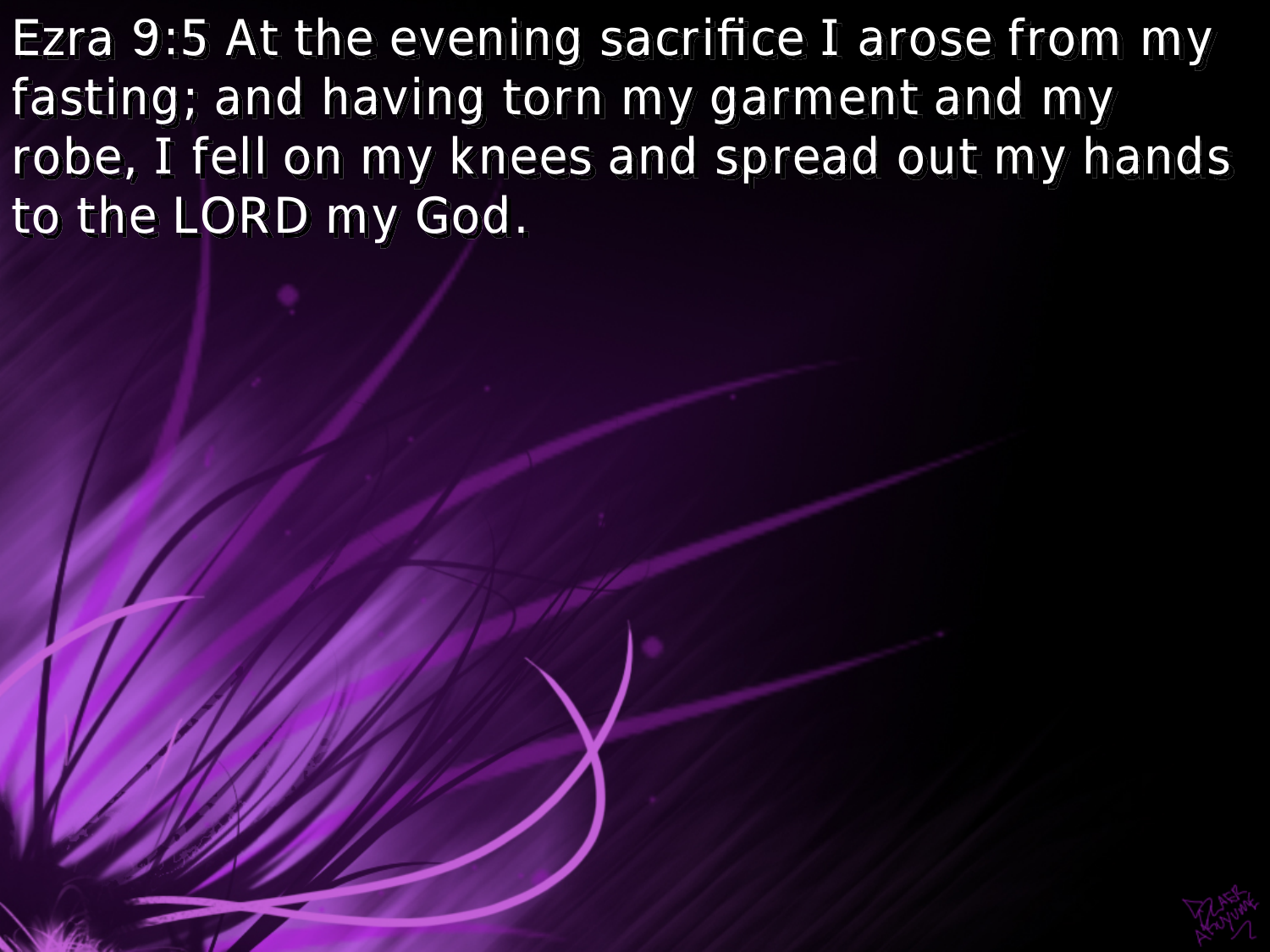

Ezra 9:5 At the evening sacrifice I arose from my fasting; and having torn my garment and my robe, I fell on my knees and spread out my hands to the LORD my God.